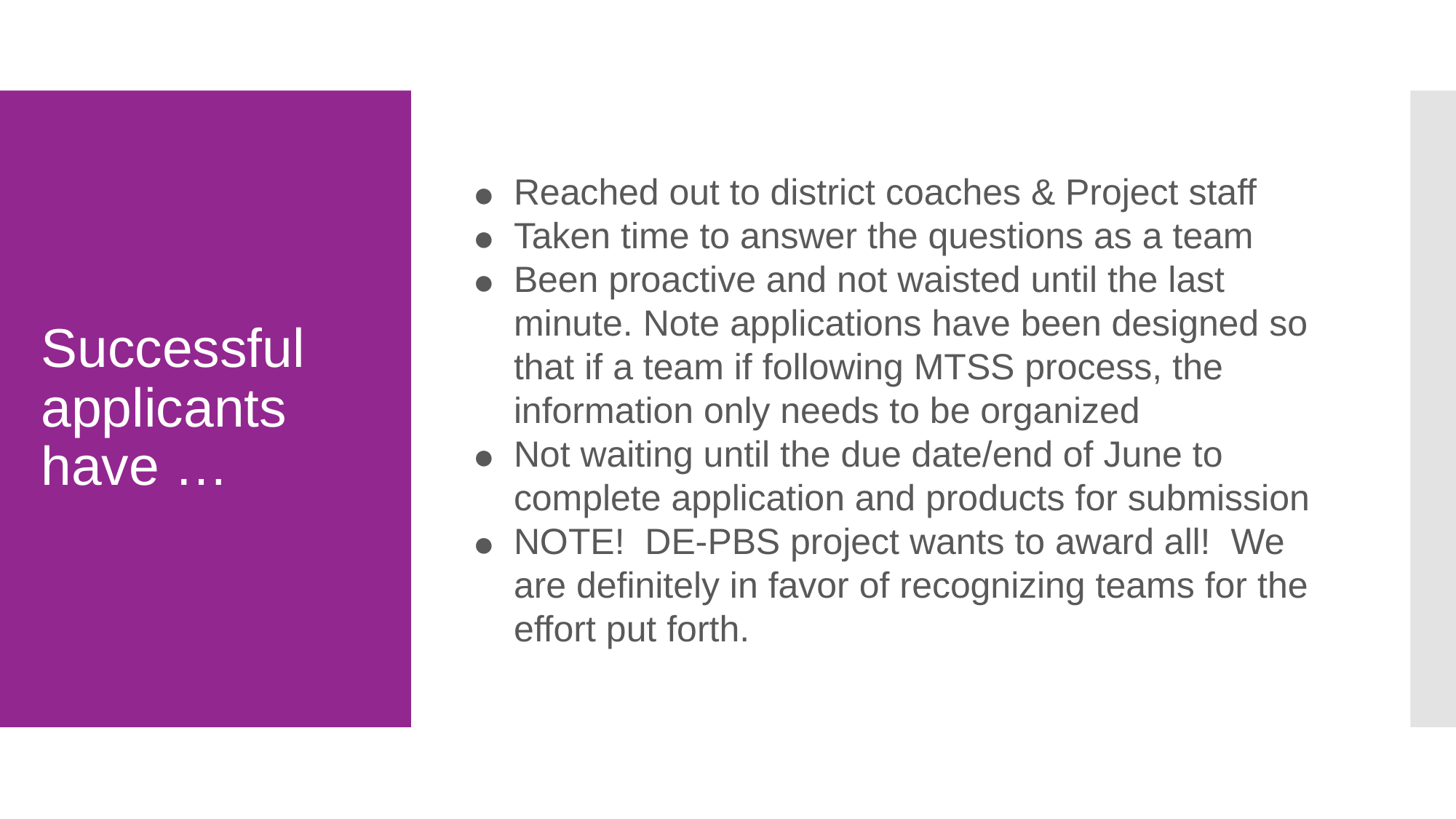

Reached out to district coaches & Project staff
Taken time to answer the questions as a team
Been proactive and not waisted until the last minute. Note applications have been designed so that if a team if following MTSS process, the information only needs to be organized
Not waiting until the due date/end of June to complete application and products for submission
NOTE!  DE-PBS project wants to award all!  We are definitely in favor of recognizing teams for the effort put forth.
# Successful applicants have …